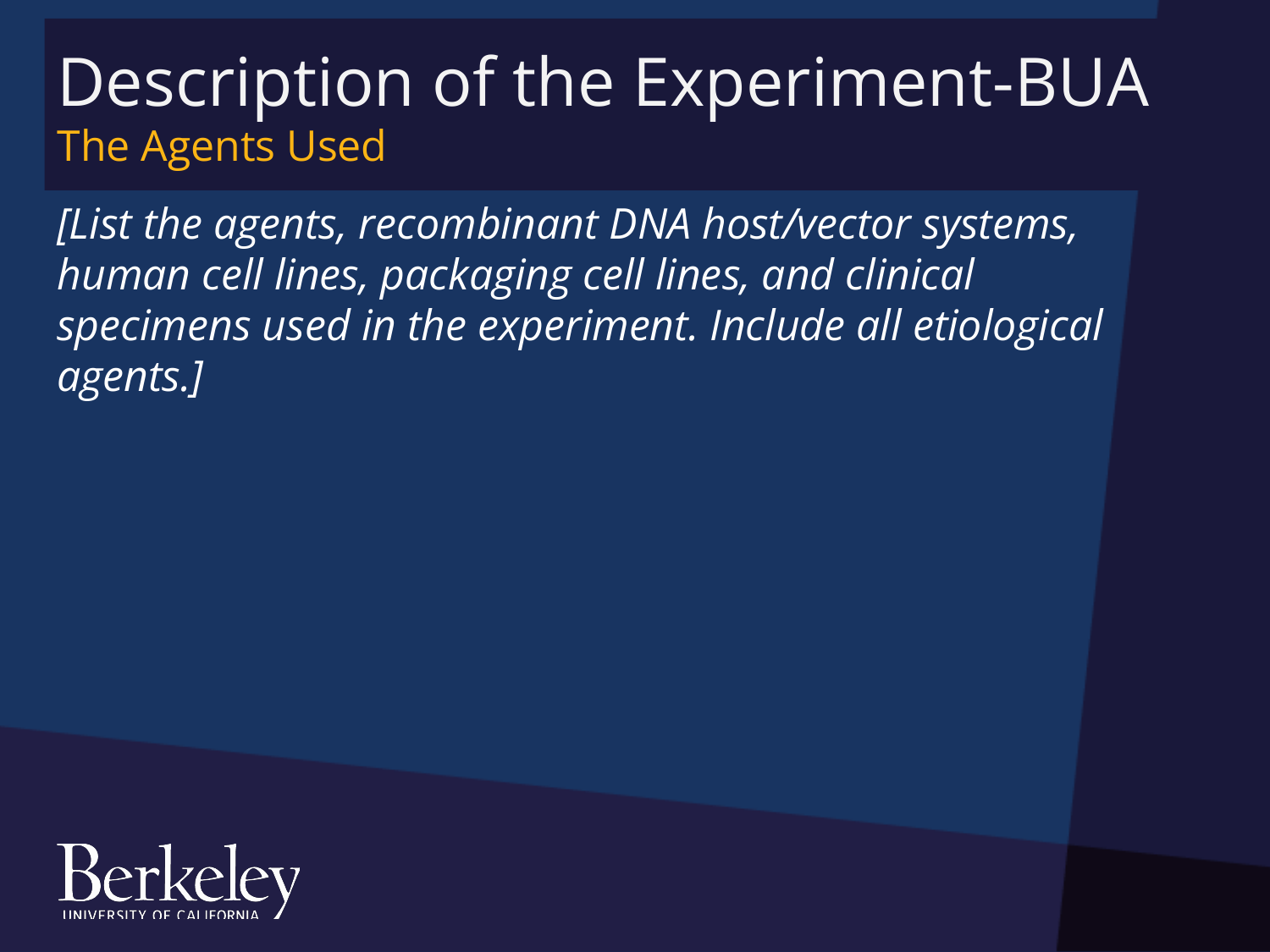

# Description of the Experiment-BUA The Agents Used
[List the agents, recombinant DNA host/vector systems, human cell lines, packaging cell lines, and clinical specimens used in the experiment. Include all etiological agents.]